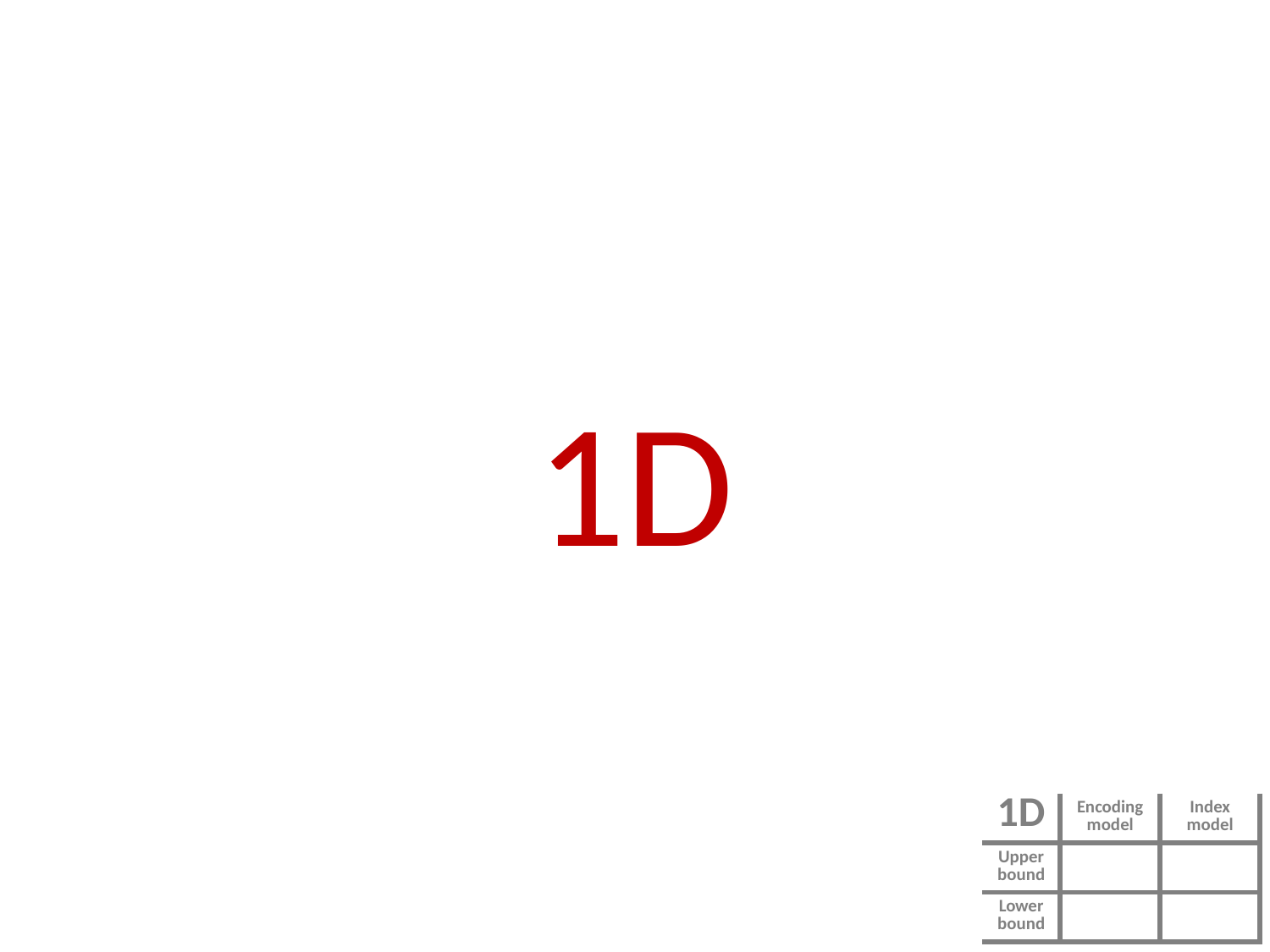

# 1D
| 1D | Encoding model | Index model |
| --- | --- | --- |
| Upper bound |  |  |
| Lower bound |  |  |